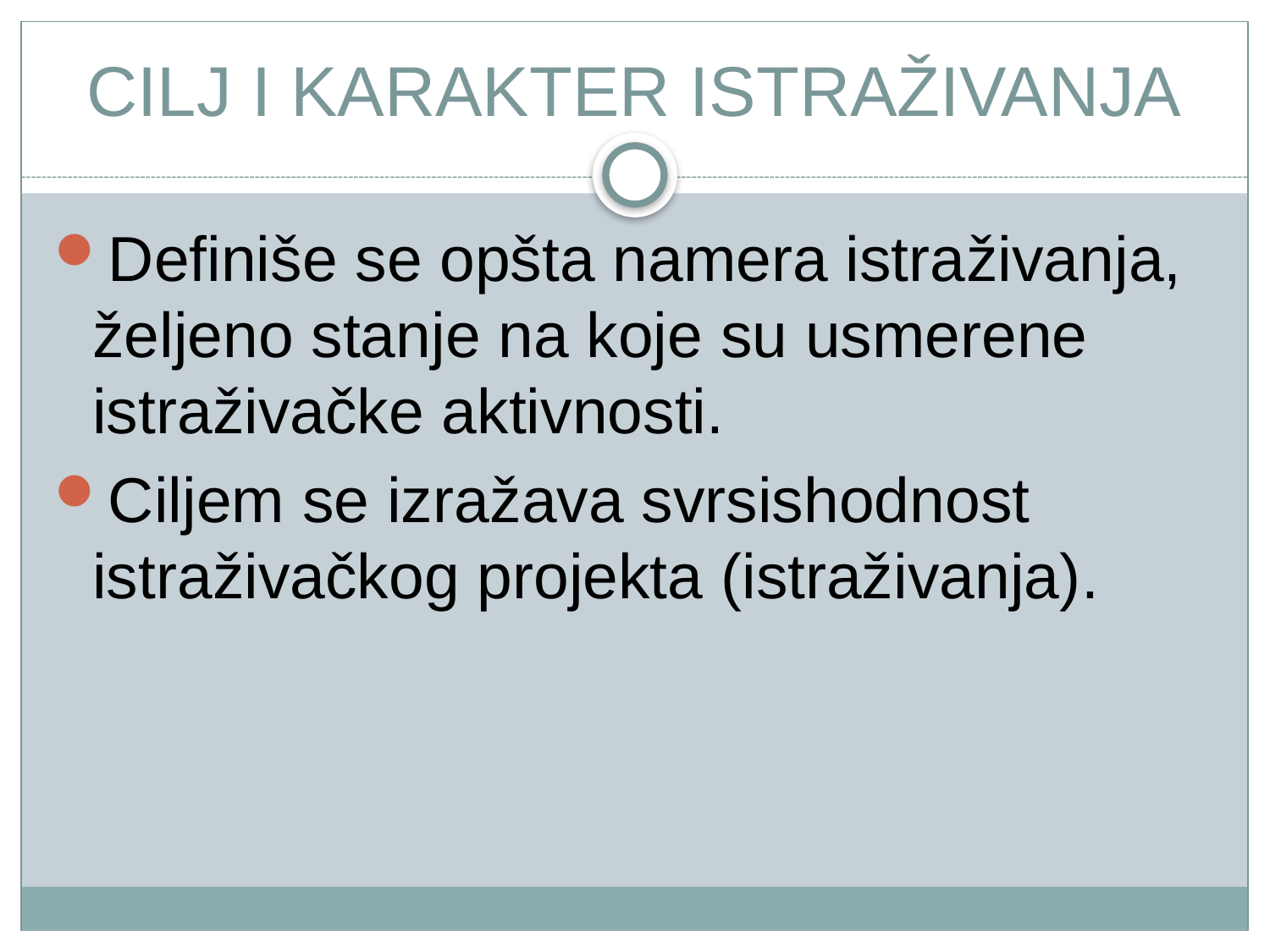

# CILJ I KARAKTER ISTRAŽIVANJA
Definiše se opšta namera istraživanja, željeno stanje na koje su usmerene istraživačke aktivnosti.
Ciljem se izražava svrsishodnost istraživačkog projekta (istraživanja).